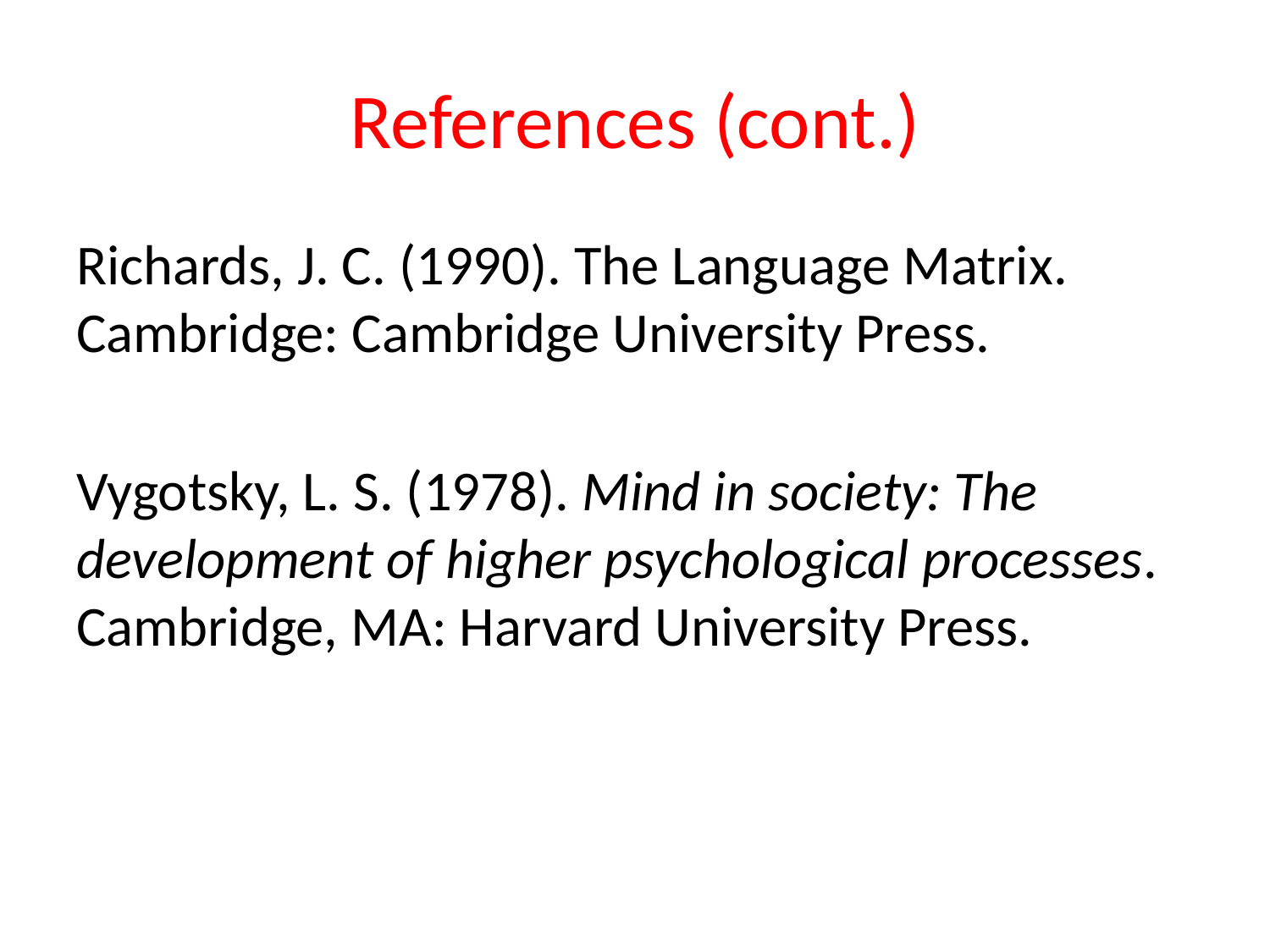

# References (cont.)
Richards, J. C. (1990). The Language Matrix. Cambridge: Cambridge University Press.

Vygotsky, L. S. (1978). Mind in society: The development of higher psychological processes. Cambridge, MA: Harvard University Press.